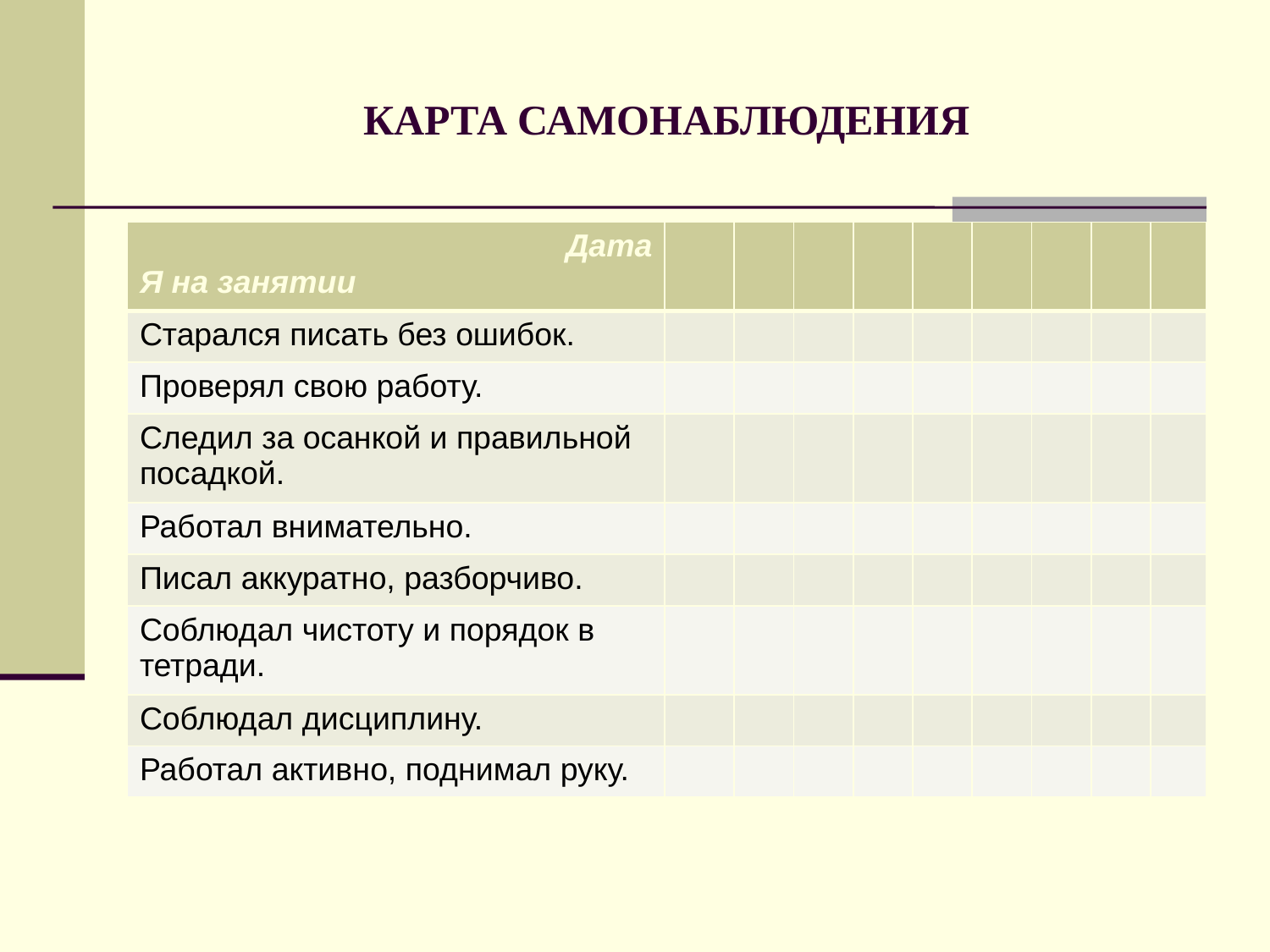

# КАРТА САМОНАБЛЮДЕНИЯ
| Дата Я на занятии |  |  |  |  |  |  |  |  |  |
| --- | --- | --- | --- | --- | --- | --- | --- | --- | --- |
| Старался писать без ошибок. |  |  |  |  |  |  |  |  |  |
| Проверял свою работу. |  |  |  |  |  |  |  |  |  |
| Следил за осанкой и правильной посадкой. |  |  |  |  |  |  |  |  |  |
| Работал внимательно. |  |  |  |  |  |  |  |  |  |
| Писал аккуратно, разборчиво. |  |  |  |  |  |  |  |  |  |
| Соблюдал чистоту и порядок в тетради. |  |  |  |  |  |  |  |  |  |
| Соблюдал дисциплину. |  |  |  |  |  |  |  |  |  |
| Работал активно, поднимал руку. |  |  |  |  |  |  |  |  |  |